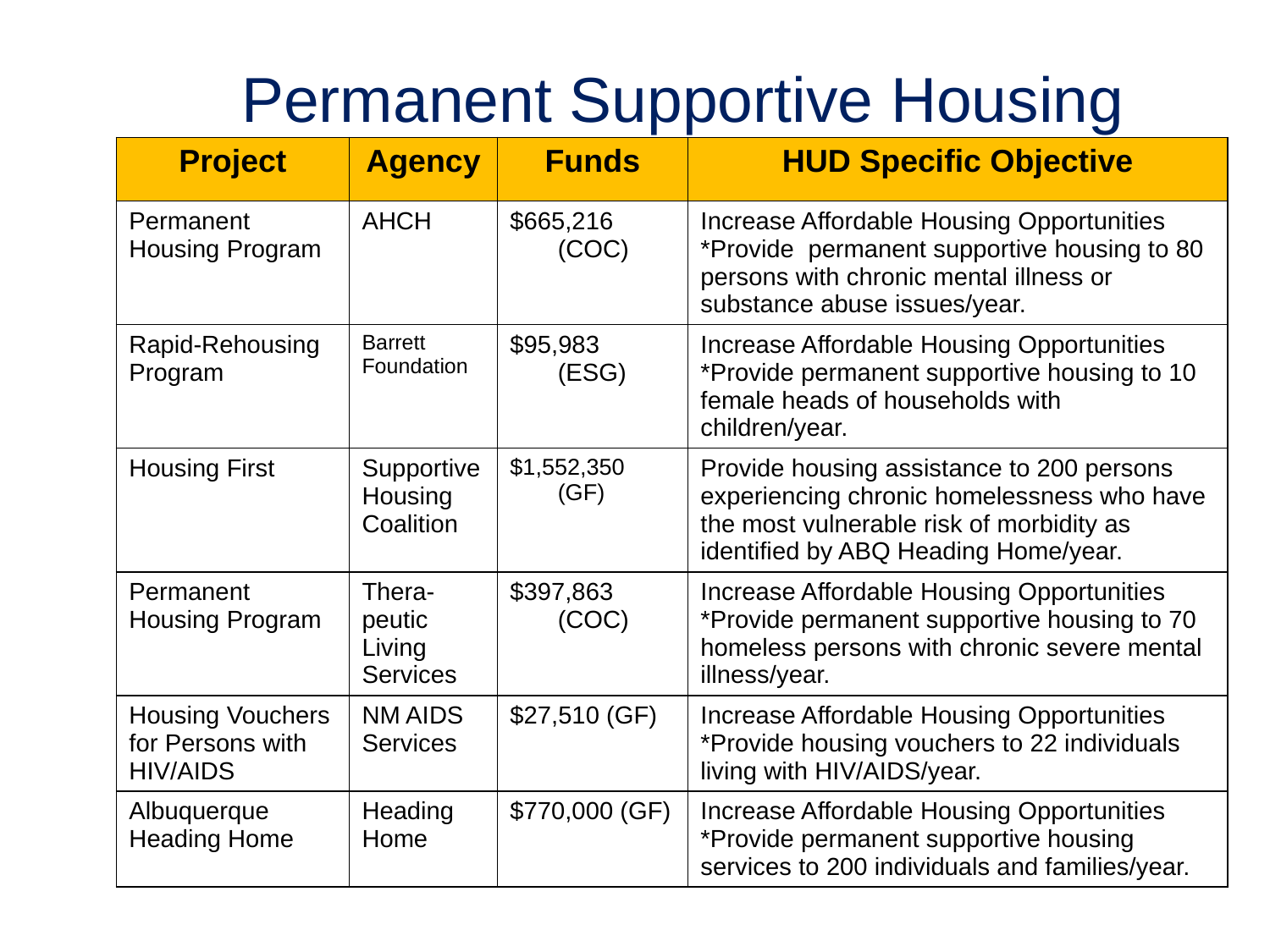

Permanent Supportive Housing
| Project | Agency | Funds | HUD Specific Objective |
| --- | --- | --- | --- |
| Permanent Housing Program | AHCH | $665,216 (COC) | Increase Affordable Housing Opportunities \*Provide permanent supportive housing to 80 persons with chronic mental illness or substance abuse issues/year. |
| Rapid-Rehousing Program | Barrett Foundation | $95,983 (ESG) | Increase Affordable Housing Opportunities \*Provide permanent supportive housing to 10 female heads of households with children/year. |
| Housing First | Supportive Housing Coalition | $1,552,350 (GF) | Provide housing assistance to 200 persons experiencing chronic homelessness who have the most vulnerable risk of morbidity as identified by ABQ Heading Home/year. |
| Permanent Housing Program | Thera-peutic Living Services | $397,863 (COC) | Increase Affordable Housing Opportunities \*Provide permanent supportive housing to 70 homeless persons with chronic severe mental illness/year. |
| Housing Vouchers for Persons with HIV/AIDS | NM AIDS Services | $27,510 (GF) | Increase Affordable Housing Opportunities \*Provide housing vouchers to 22 individuals living with HIV/AIDS/year. |
| Albuquerque Heading Home | Heading Home | $770,000 (GF) | Increase Affordable Housing Opportunities \*Provide permanent supportive housing services to 200 individuals and families/year. |